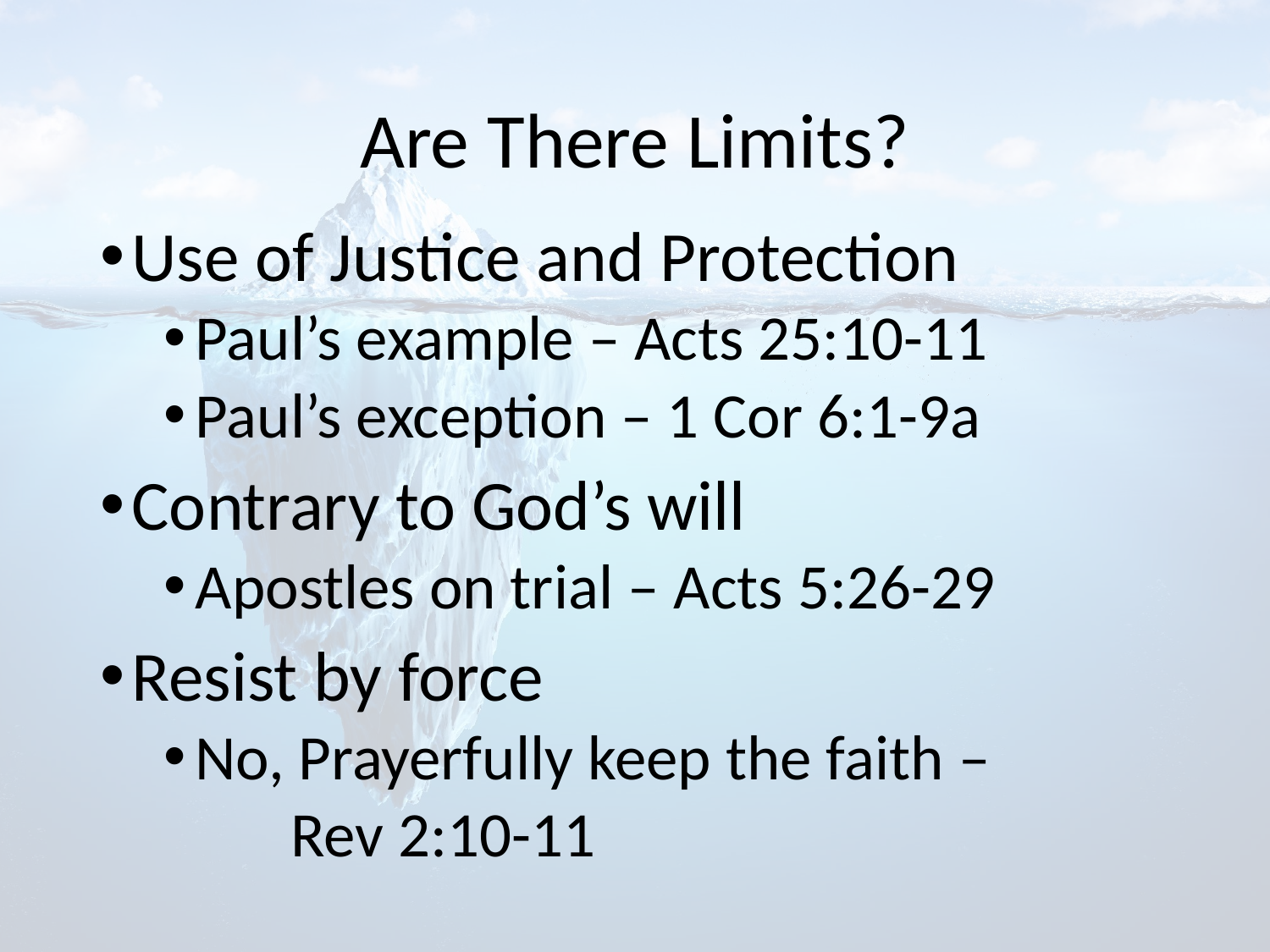

# Are There Limits?
Use of Justice and Protection
Paul’s example – Acts 25:10-11
Paul’s exception – 1 Cor 6:1-9a
Contrary to God’s will
Apostles on trial – Acts 5:26-29
Resist by force
No, Prayerfully keep the faith –
	Rev 2:10-11